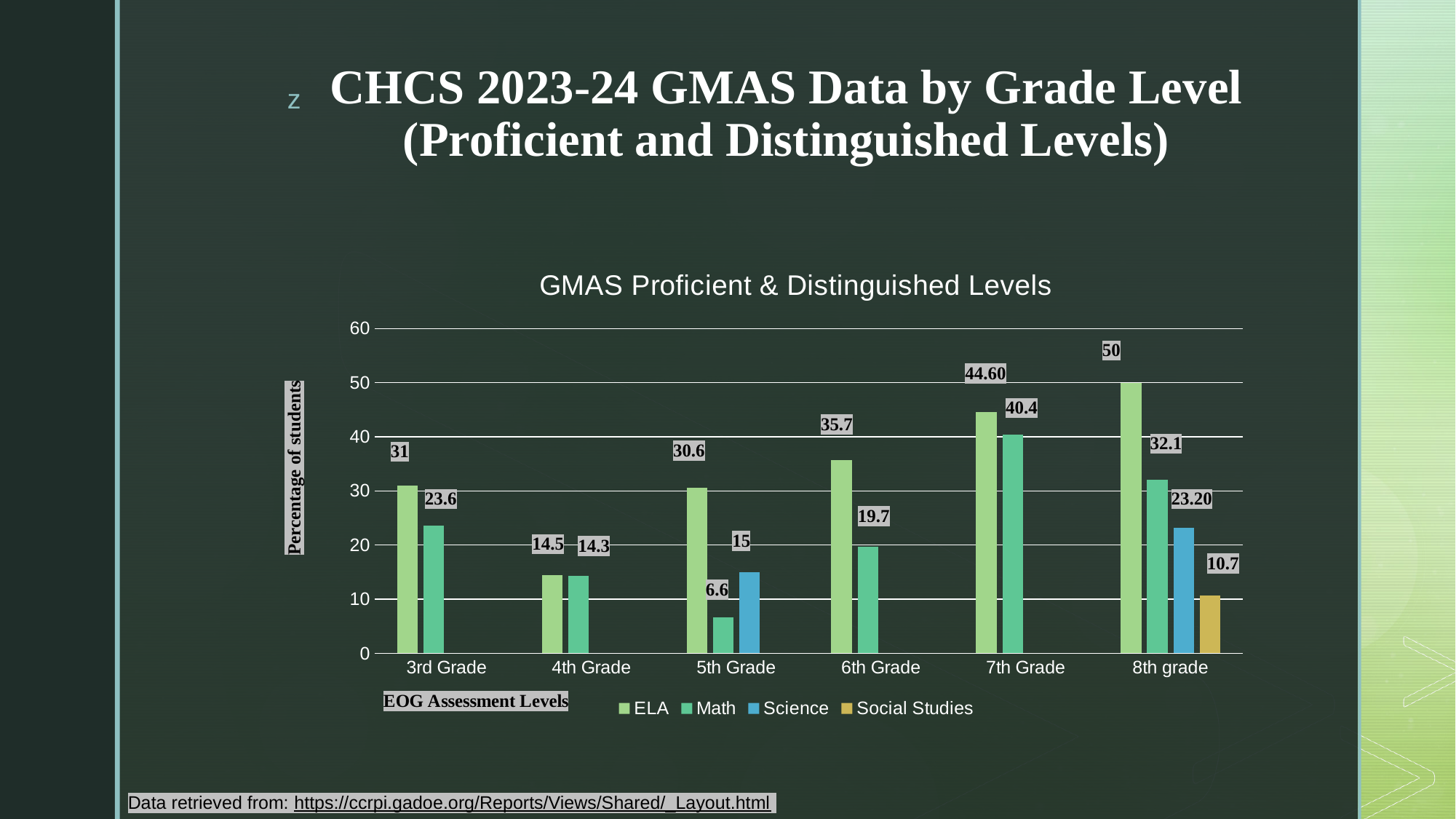

# CHCS 2023-24 GMAS Data by Grade Level (Proficient and Distinguished Levels)

### Chart: GMAS Proficient & Distinguished Levels

| Category | ELA | Math | Science | Social Studies |
|---|---|---|---|---|
| 3rd Grade | 31.0 | 23.6 | None | None |
| 4th Grade | 14.5 | 14.3 | None | None |
| 5th Grade | 30.6 | 6.6 | 15.0 | None |
| 6th Grade | 35.7 | 19.7 | None | None |
| 7th Grade | 44.6 | 40.4 | None | None |
| 8th grade | 50.0 | 32.1 | 23.2 | 10.7 |
Percentage of students
Data retrieved from: https://ccrpi.gadoe.org/Reports/Views/Shared/_Layout.html